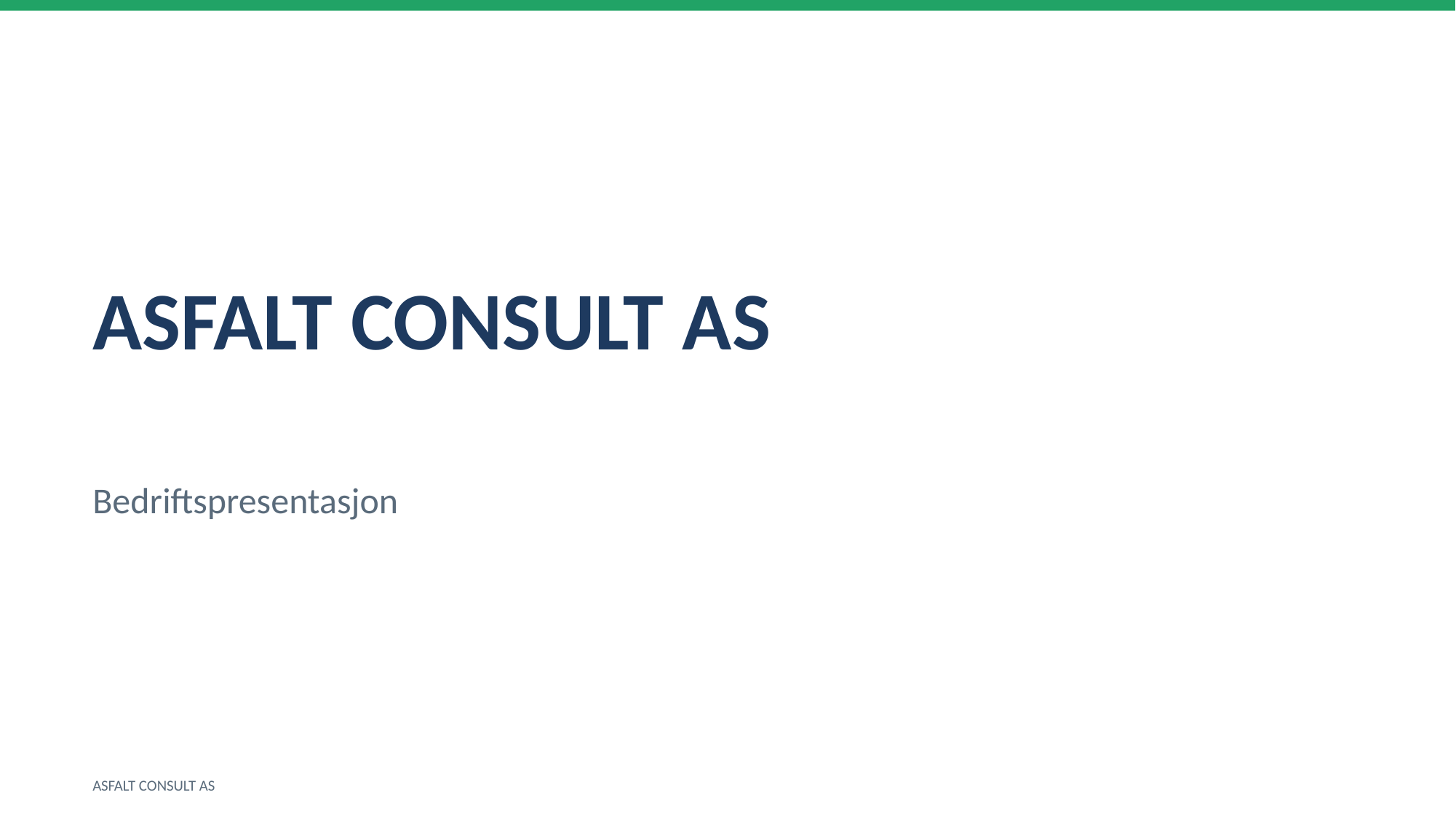

ASFALT CONSULT AS
Bedriftspresentasjon
ASFALT CONSULT AS